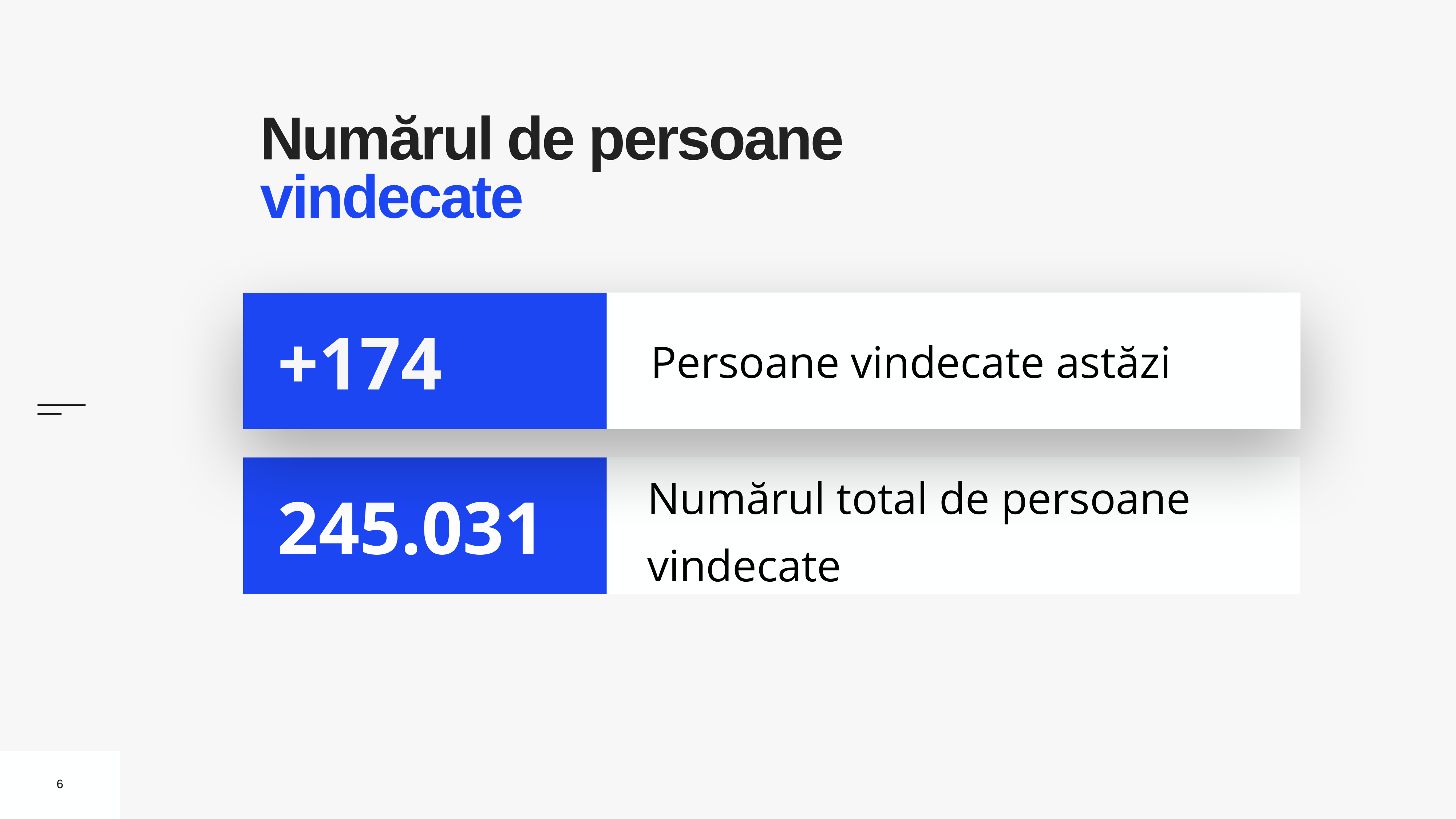

# Numărul de persoane vindecate

Persoane vindecate astăzi

+174

Numărul total de persoane vindecate

245.031
6
6